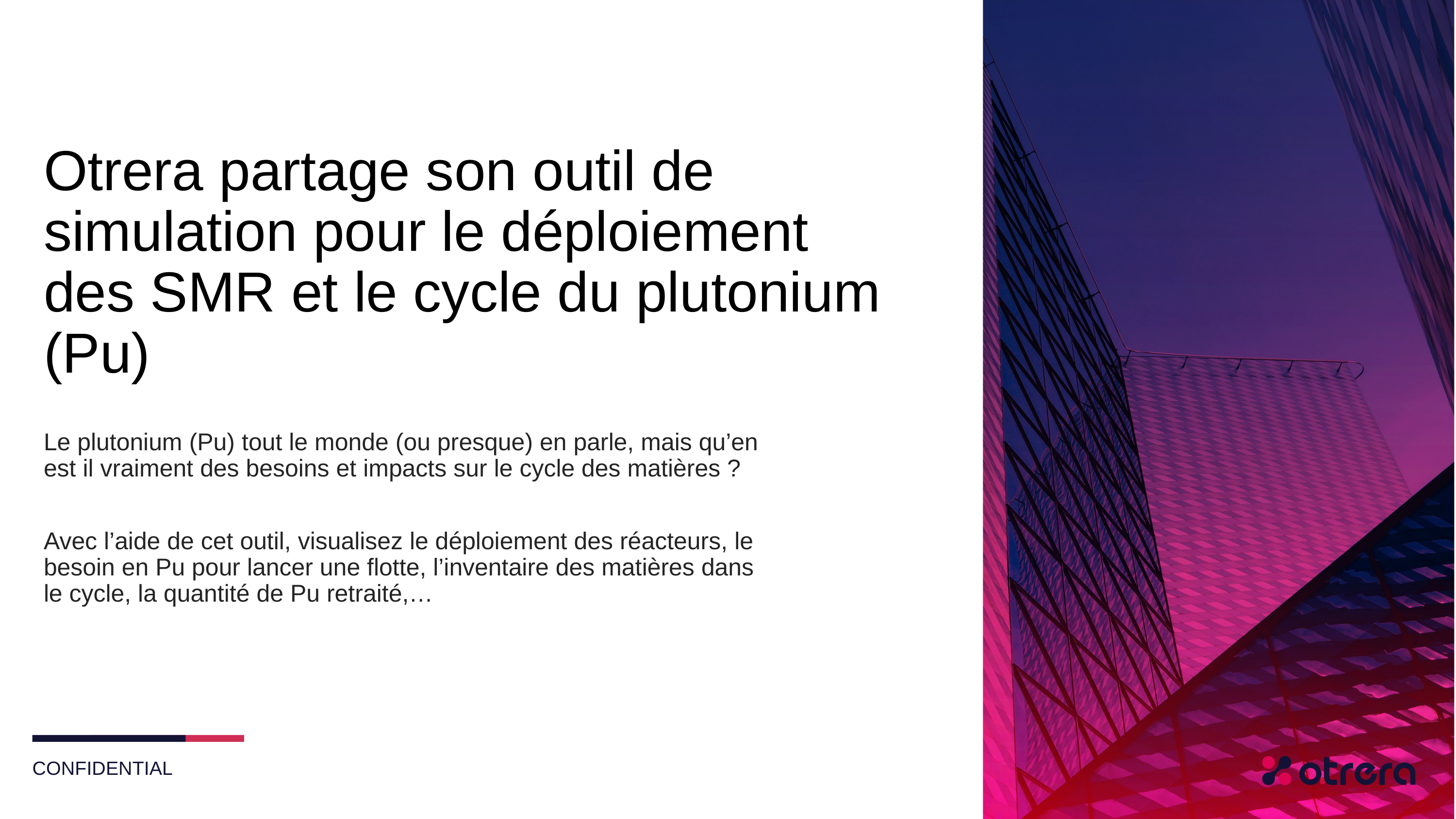

# Otrera partage son outil de simulation pour le déploiement des SMR et le cycle du plutonium (Pu)
Le plutonium (Pu) tout le monde (ou presque) en parle, mais qu’en est il vraiment des besoins et impacts sur le cycle des matières ?

Avec l’aide de cet outil, visualisez le déploiement des réacteurs, le besoin en Pu pour lancer une flotte, l’inventaire des matières dans le cycle, la quantité de Pu retraité,…